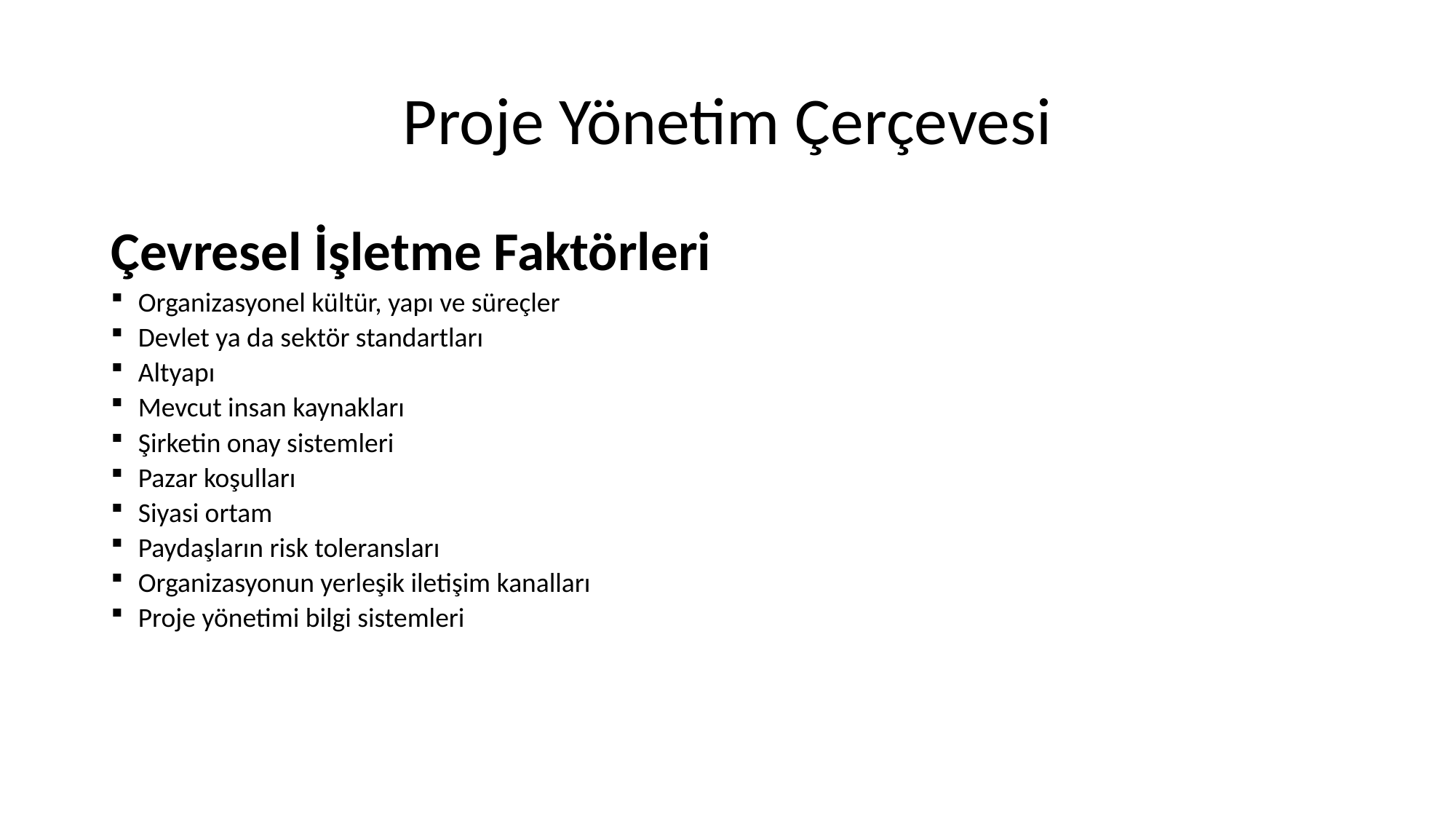

# Proje Yönetim Çerçevesi
Çevresel İşletme Faktörleri
Organizasyonel kültür, yapı ve süreçler
Devlet ya da sektör standartları
Altyapı
Mevcut insan kaynakları
Şirketin onay sistemleri
Pazar koşulları
Siyasi ortam
Paydaşların risk toleransları
Organizasyonun yerleşik iletişim kanalları
Proje yönetimi bilgi sistemleri